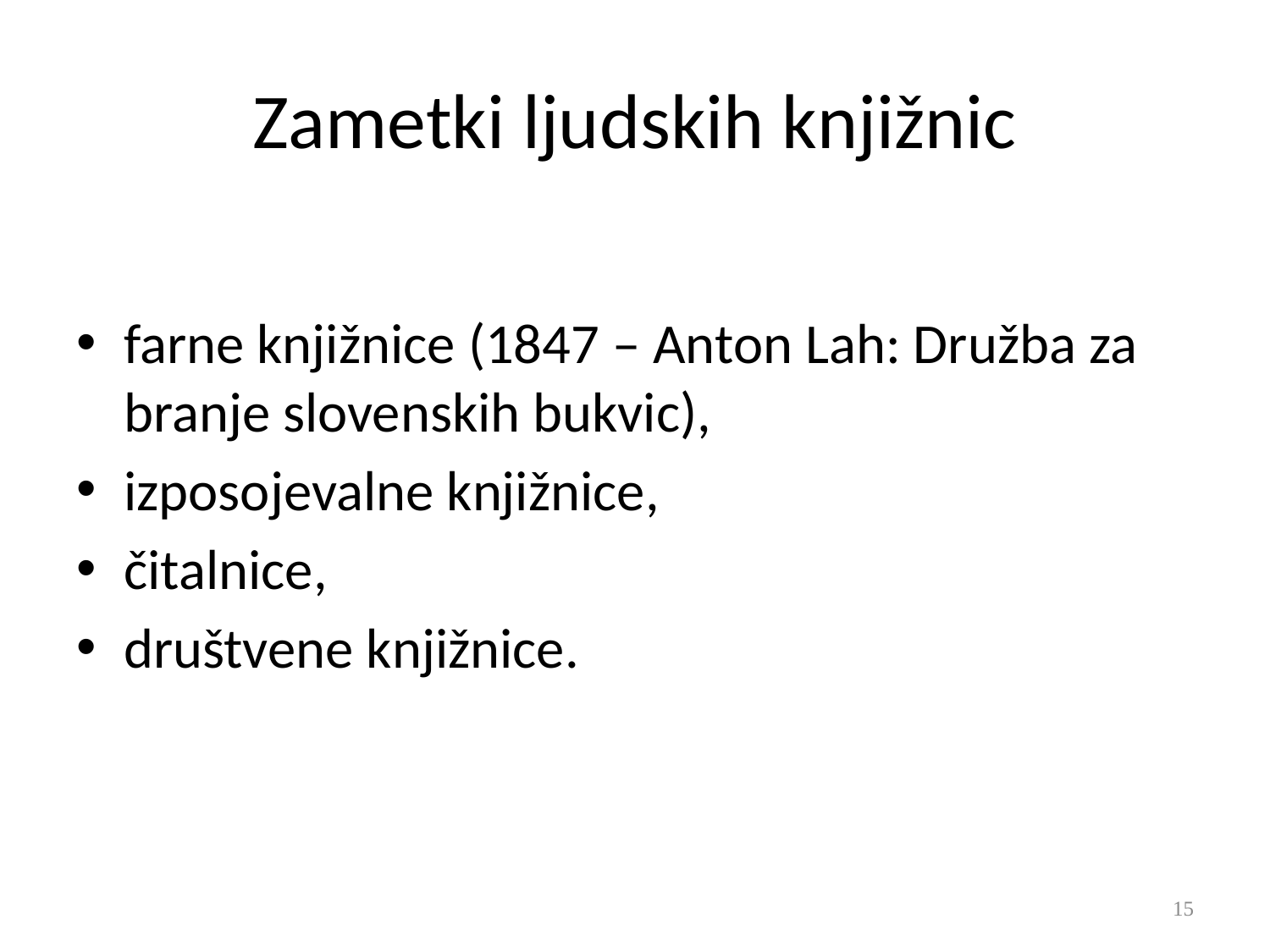

# Zametki ljudskih knjižnic

farne knjižnice (1847 – Anton Lah: Družba za branje slovenskih bukvic),
izposojevalne knjižnice,
čitalnice,
društvene knjižnice.
15